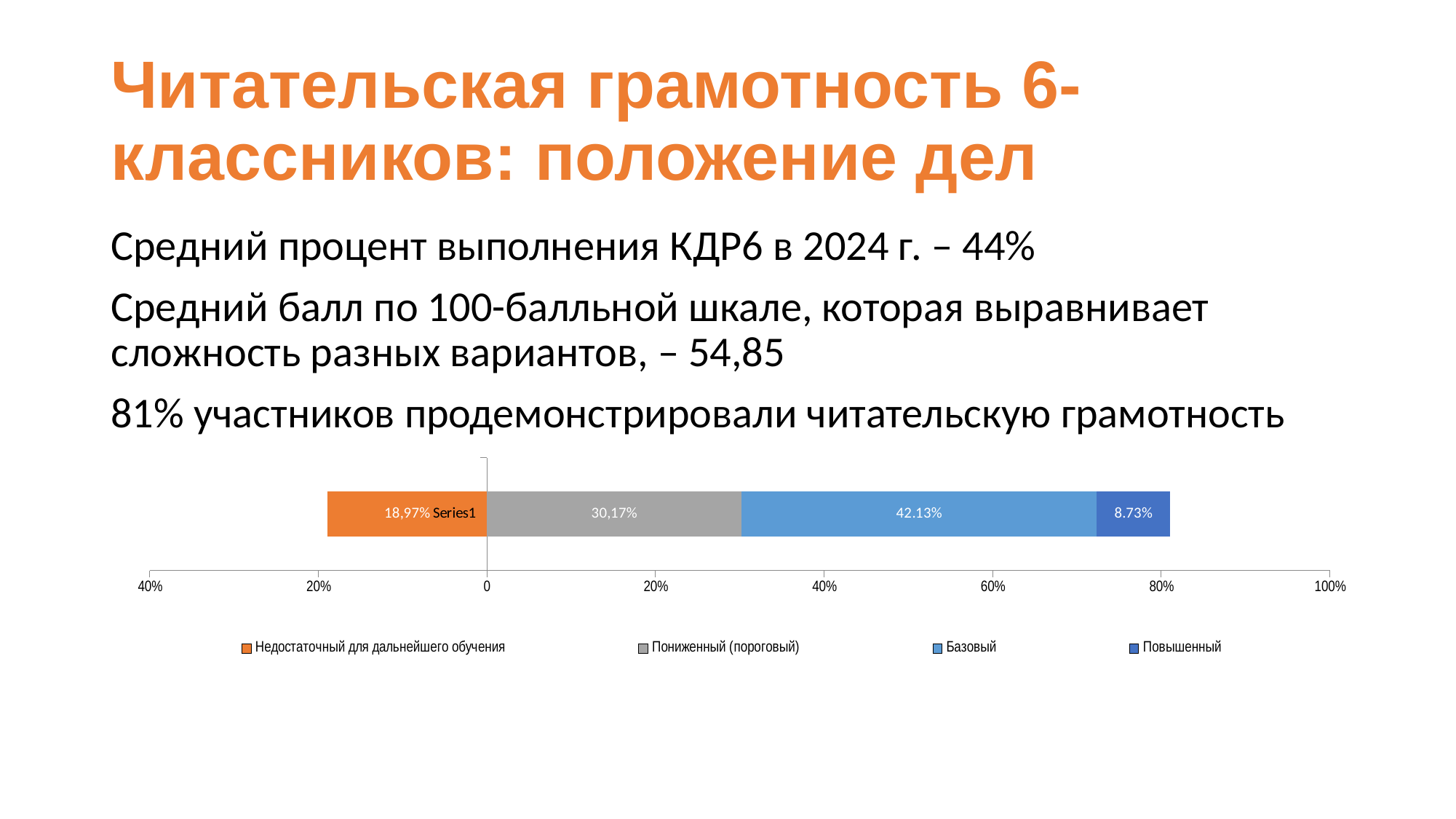

# Читательская грамотность 6-классников: положение дел
Средний процент выполнения КДР6 в 2024 г. – 44%
Средний балл по 100-балльной шкале, которая выравнивает сложность разных вариантов, – 54,85
81% участников продемонстрировали читательскую грамотность

### Chart

| Category | Недостаточный для дальнейшего обучения | Пониженный (пороговый) | Базовый | Повышенный |
|---|---|---|---|---|
|  | -0.1897 | 0.3017 | 0.4213 | 0.0873 |